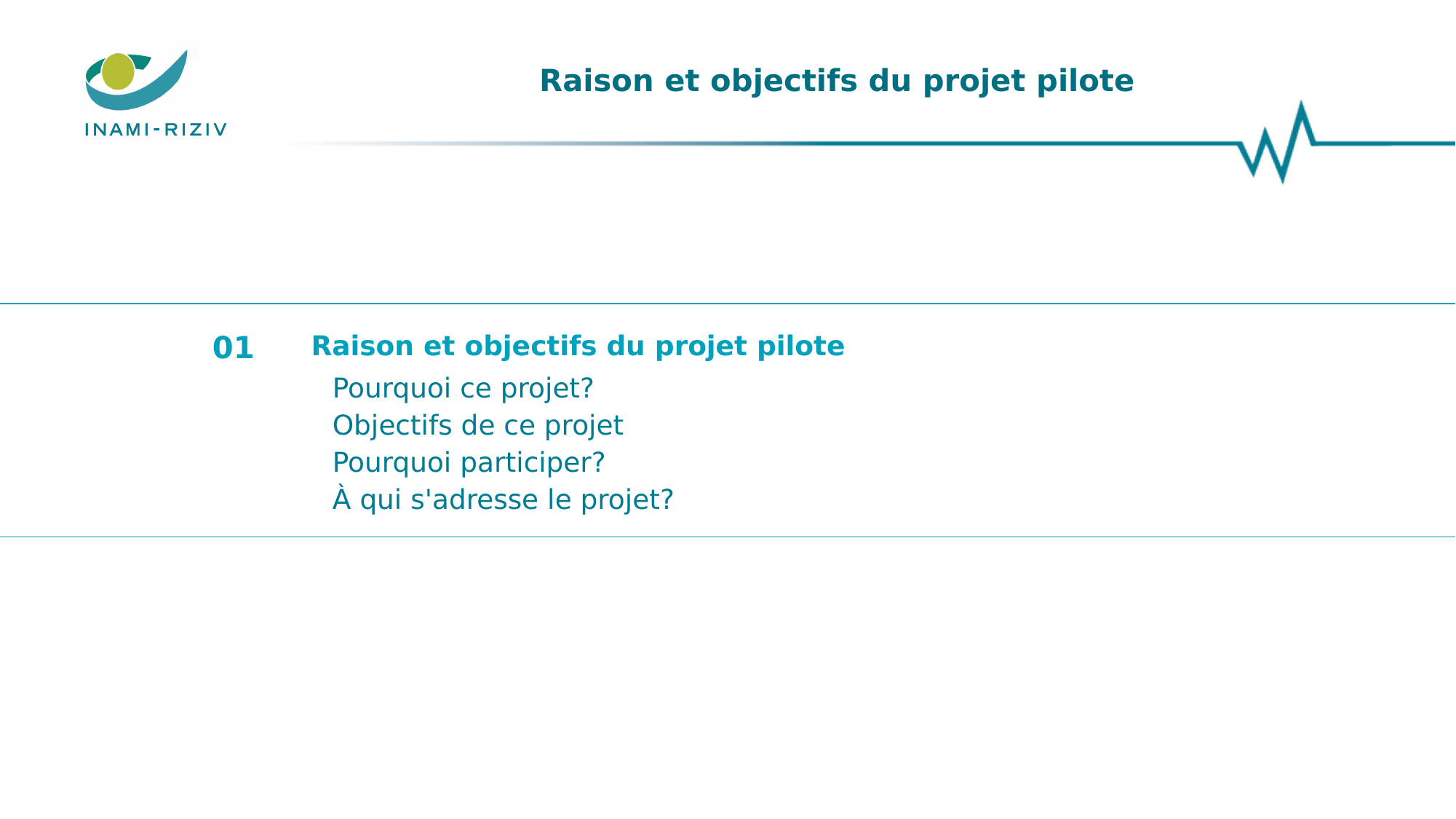

Raison et objectifs du projet pilote
Raison et objectifs du projet pilote
Pourquoi ce projet?
Objectifs de ce projet
Pourquoi participer?
À qui s'adresse le projet?
01